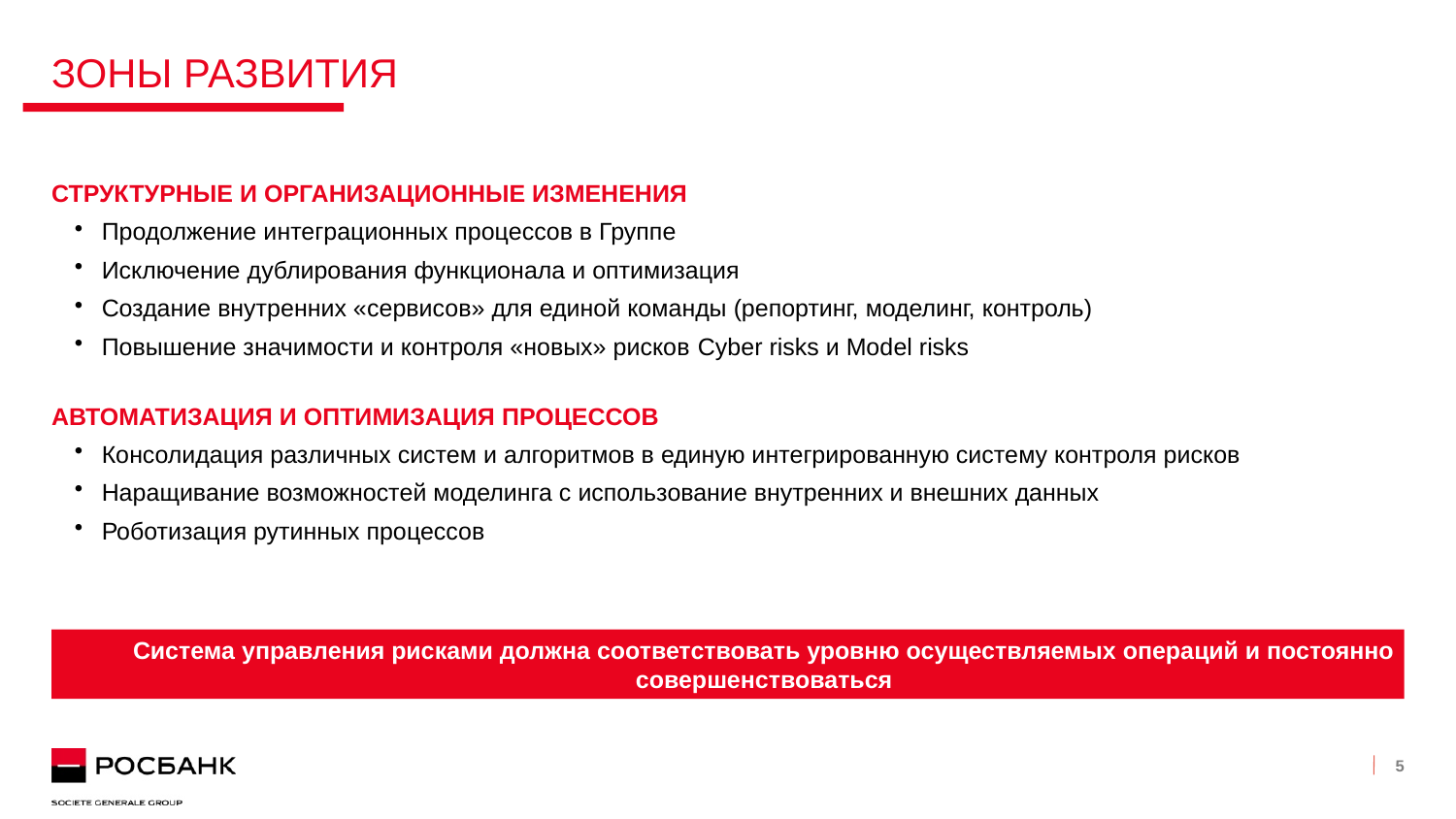

# Зоны развития
Структурные и организационные изменения
Продолжение интеграционных процессов в Группе
Исключение дублирования функционала и оптимизация
Создание внутренних «сервисов» для единой команды (репортинг, моделинг, контроль)
Повышение значимости и контроля «новых» рисков Cyber risks и Model risks
Автоматизация и оптимизация процессов
Консолидация различных систем и алгоритмов в единую интегрированную систему контроля рисков
Наращивание возможностей моделинга с использование внутренних и внешних данных
Роботизация рутинных процессов
Система управления рисками должна соответствовать уровню осуществляемых операций и постоянно совершенствоваться